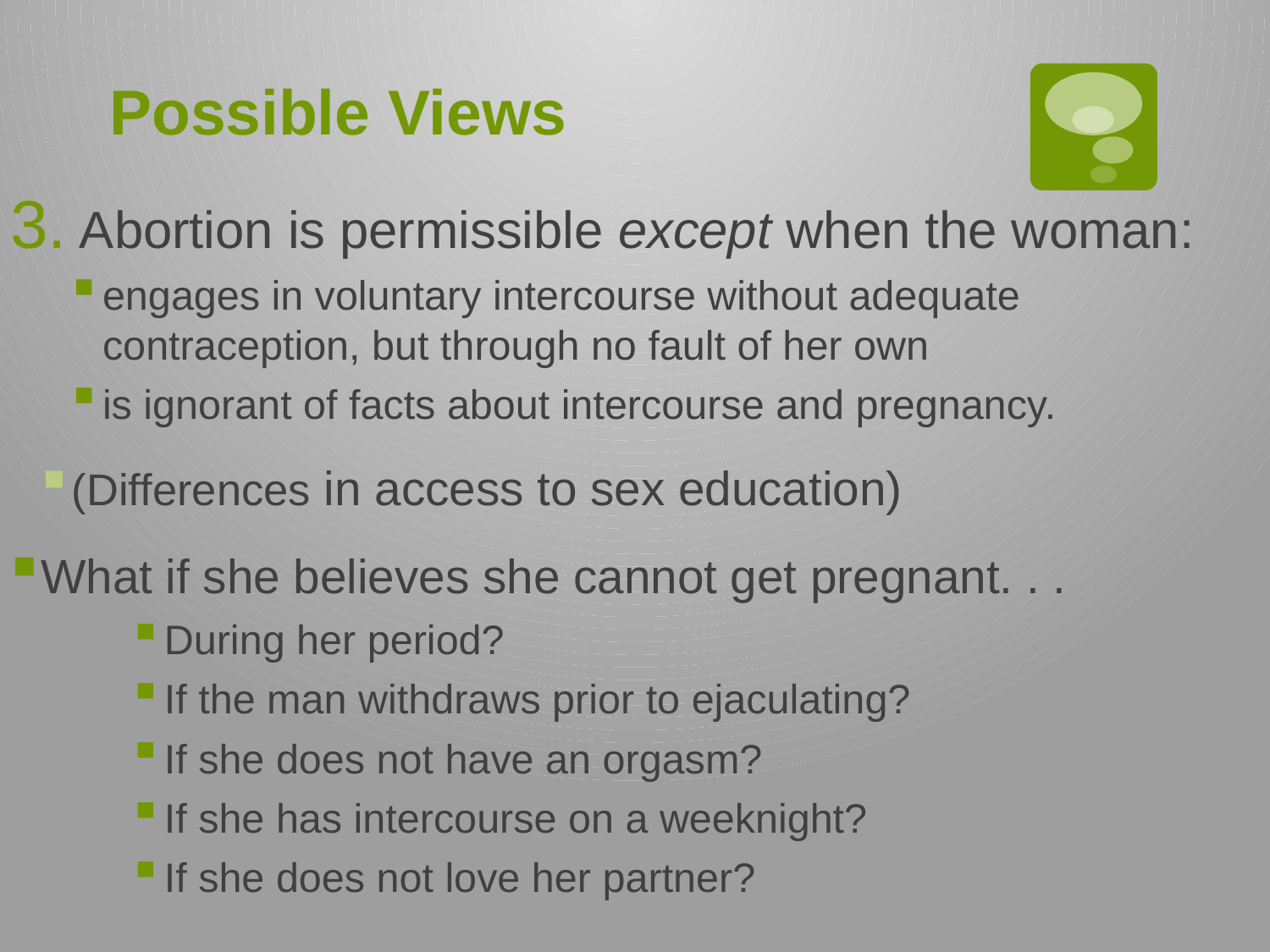

# Possible Views
Abortion is permissible except when the woman:
engages in voluntary intercourse without adequate contraception, but through no fault of her own
is ignorant of facts about intercourse and pregnancy.
(Differences in access to sex education)
What if she believes she cannot get pregnant. . .
During her period?
If the man withdraws prior to ejaculating?
If she does not have an orgasm?
If she has intercourse on a weeknight?
If she does not love her partner?